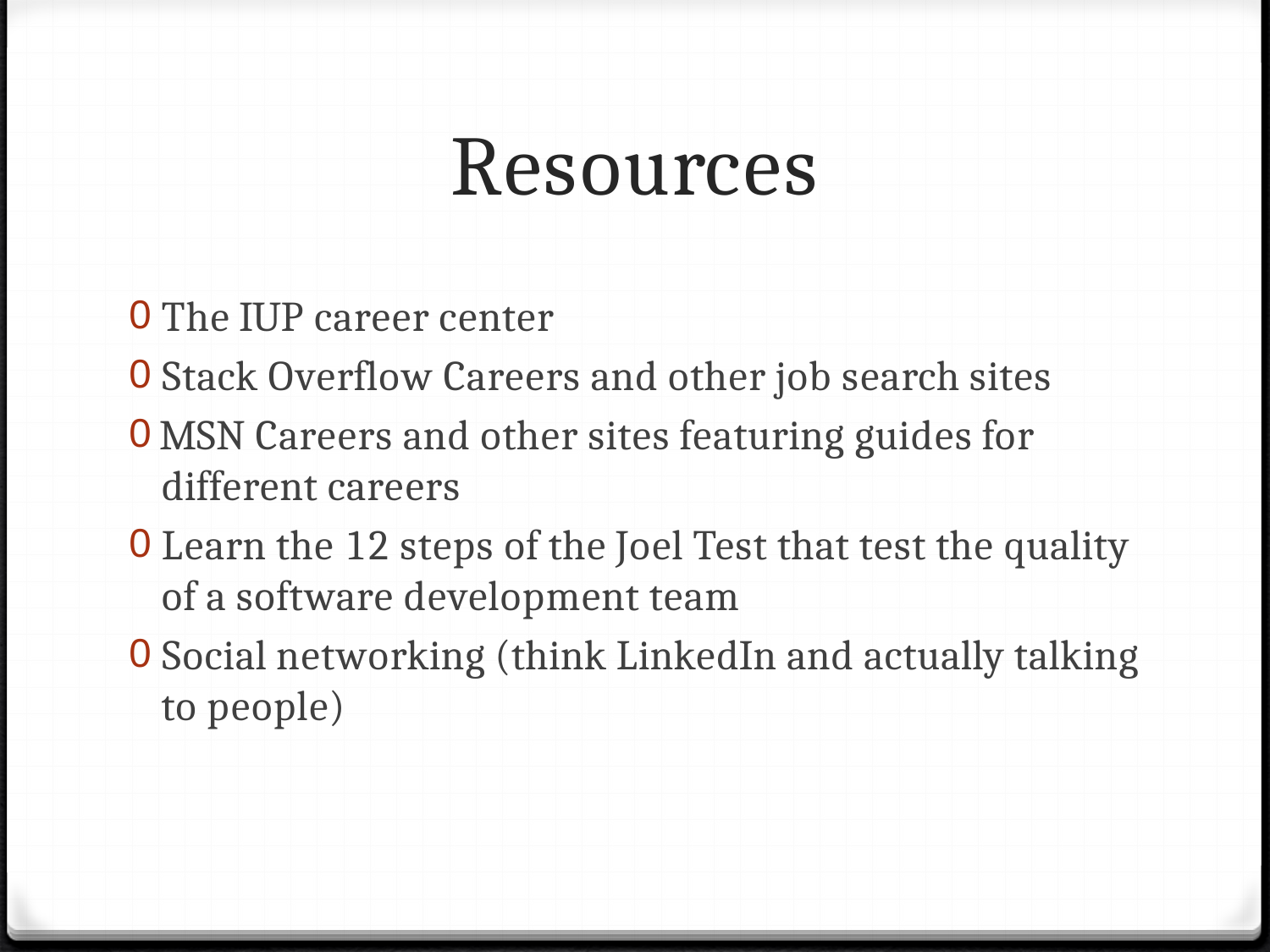

# Resources
The IUP career center
Stack Overflow Careers and other job search sites
MSN Careers and other sites featuring guides for different careers
Learn the 12 steps of the Joel Test that test the quality of a software development team
Social networking (think LinkedIn and actually talking to people)